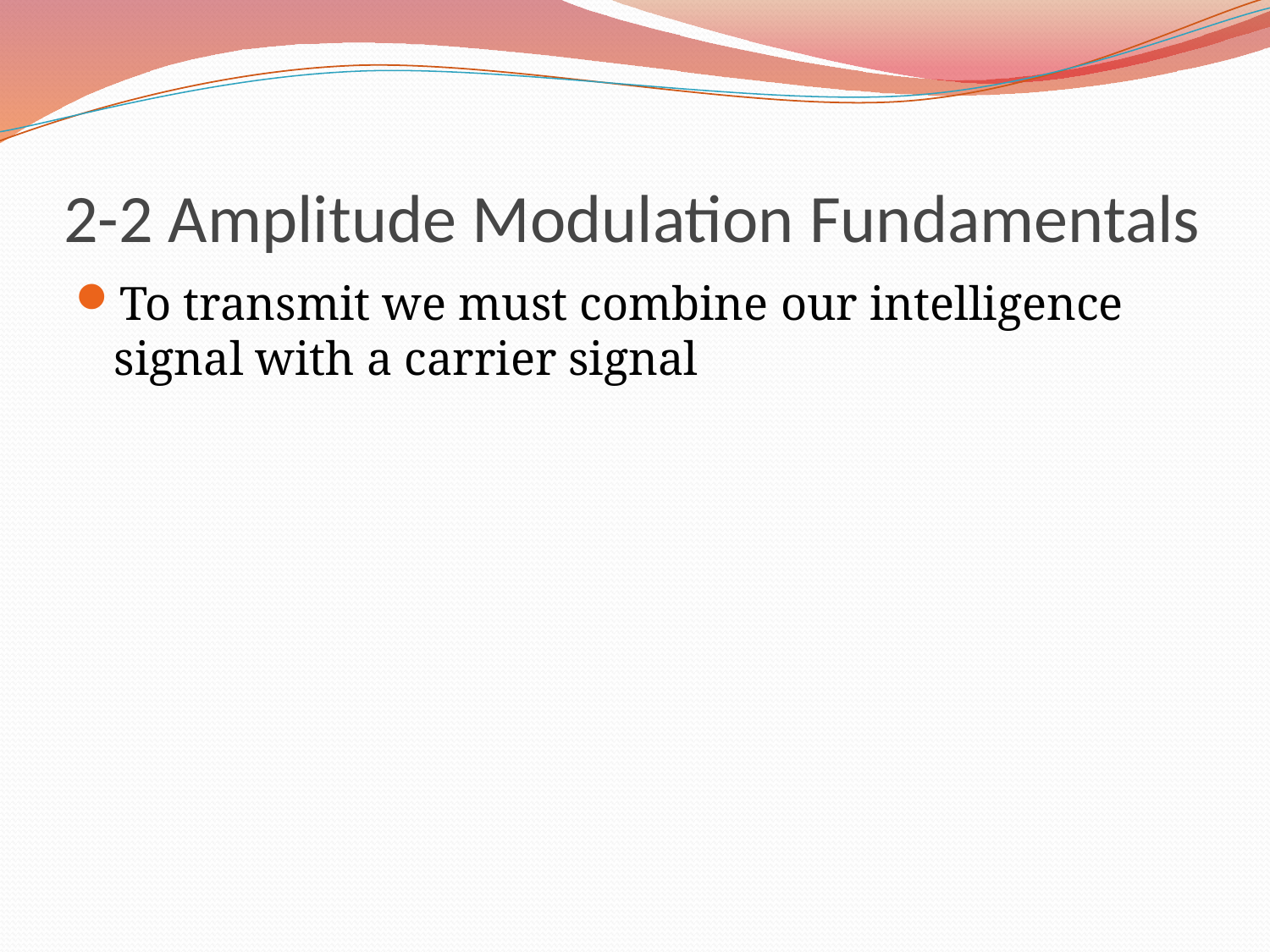

# 2-2 Amplitude Modulation Fundamentals
To transmit we must combine our intelligence signal with a carrier signal